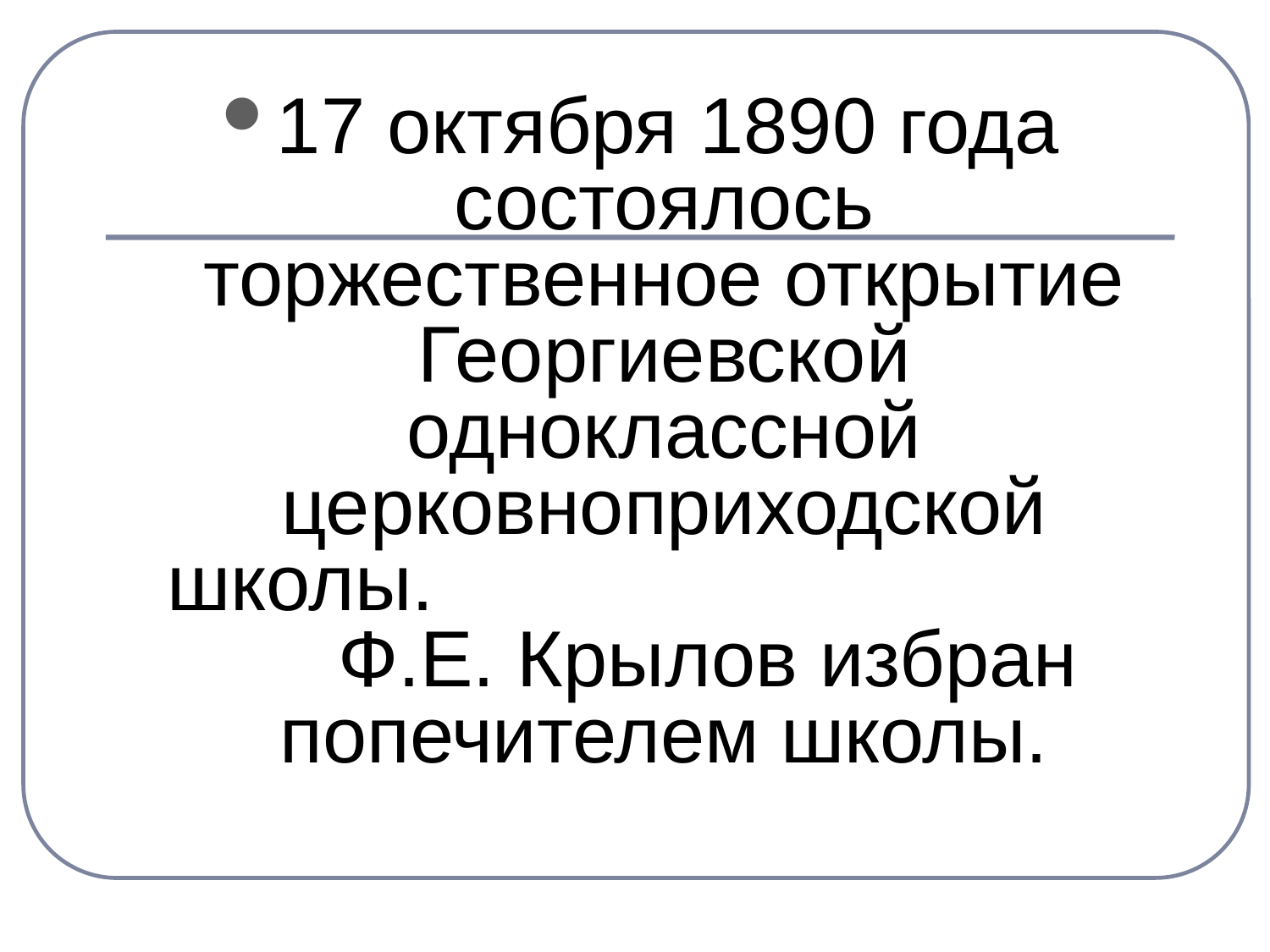

17 октября 1890 года состоялось торжественное открытие Георгиевской одноклассной церковноприходской школы.                                      Ф.Е. Крылов избран попечителем школы.